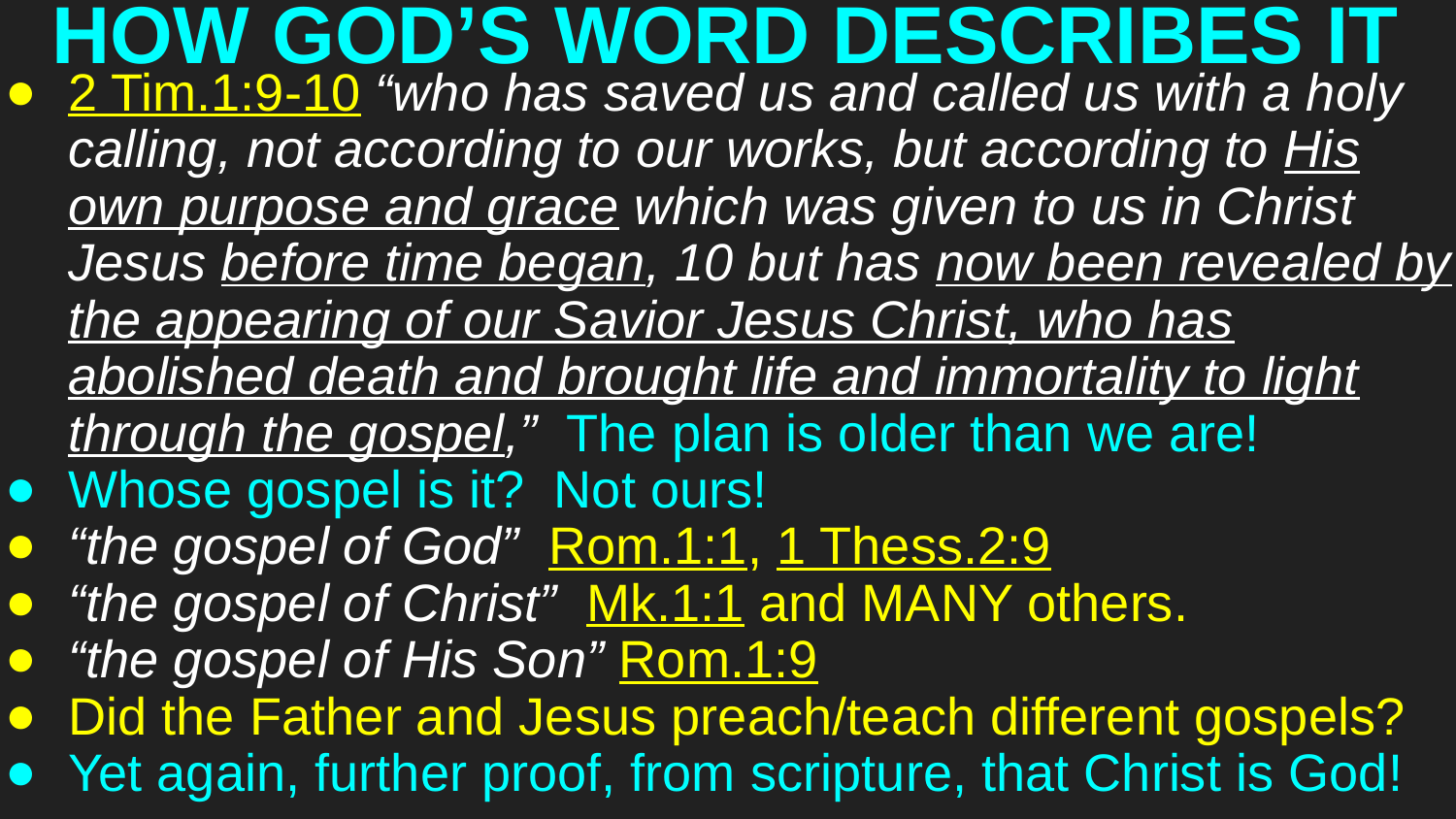

# HOW GOD’S WORD DESCRIBES IT
2 Tim.1:9-10 “who has saved us and called us with a holy calling, not according to our works, but according to His own purpose and grace which was given to us in Christ Jesus before time began, 10 but has now been revealed by the appearing of our Savior Jesus Christ, who has abolished death and brought life and immortality to light through the gospel,”  The plan is older than we are!
Whose gospel is it?  Not ours!
“the gospel of God”  Rom.1:1, 1 Thess.2:9
“the gospel of Christ”  Mk.1:1 and MANY others.
“the gospel of His Son” Rom.1:9
Did the Father and Jesus preach/teach different gospels?
Yet again, further proof, from scripture, that Christ is God!